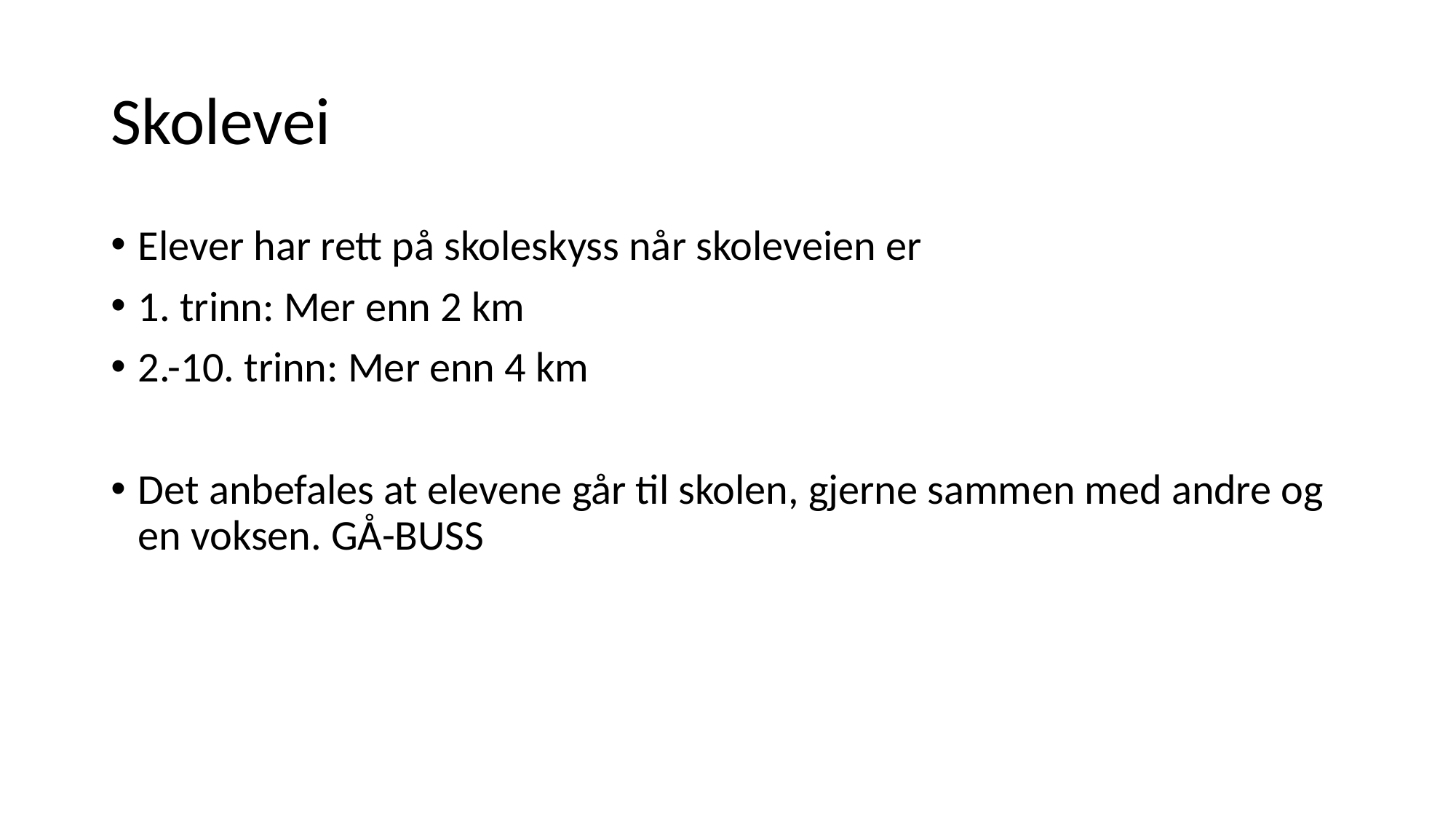

# Skolevei
Elever har rett på skoleskyss når skoleveien er
1. trinn: Mer enn 2 km
2.-10. trinn: Mer enn 4 km

Det anbefales at elevene går til skolen, gjerne sammen med andre og en voksen. GÅ-BUSS